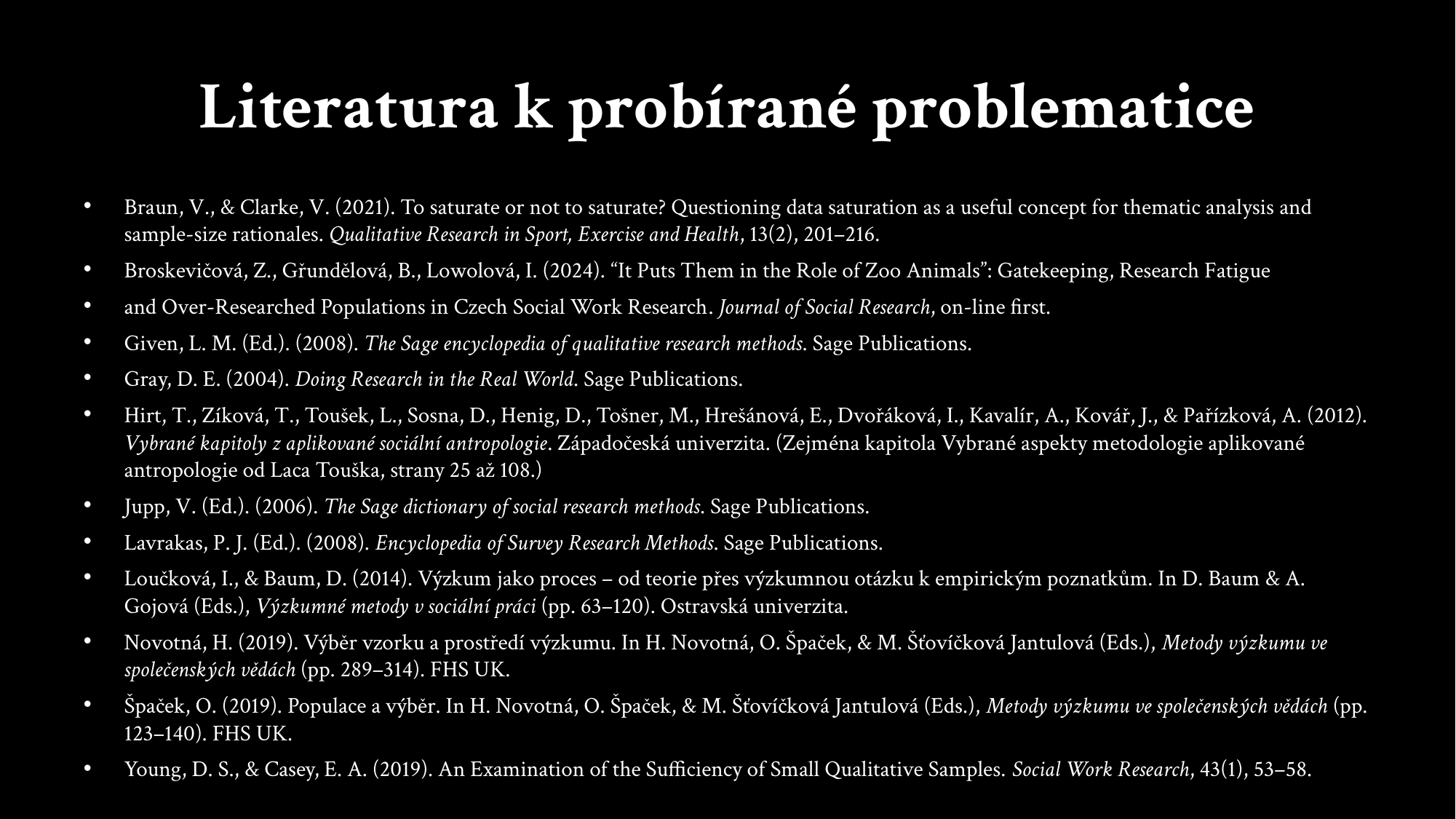

# Literatura k probírané problematice
Braun, V., & Clarke, V. (2021). To saturate or not to saturate? Questioning data saturation as a useful concept for thematic analysis and sample-size rationales. Qualitative Research in Sport, Exercise and Health, 13(2), 201–216.
Broskevičová, Z., Gřundělová, B., Lowolová, I. (2024). “It Puts Them in the Role of Zoo Animals”: Gatekeeping, Research Fatigue
and Over-Researched Populations in Czech Social Work Research. Journal of Social Research, on-line first.
Given, L. M. (Ed.). (2008). The Sage encyclopedia of qualitative research methods. Sage Publications.
Gray, D. E. (2004). Doing Research in the Real World. Sage Publications.
Hirt, T., Zíková, T., Toušek, L., Sosna, D., Henig, D., Tošner, M., Hrešánová, E., Dvořáková, I., Kavalír, A., Kovář, J., & Pařízková, A. (2012). Vybrané kapitoly z aplikované sociální antropologie. Západočeská univerzita. (Zejména kapitola Vybrané aspekty metodologie aplikované antropologie od Laca Touška, strany 25 až 108.)
Jupp, V. (Ed.). (2006). The Sage dictionary of social research methods. Sage Publications.
Lavrakas, P. J. (Ed.). (2008). Encyclopedia of Survey Research Methods. Sage Publications.
Loučková, I., & Baum, D. (2014). Výzkum jako proces – od teorie přes výzkumnou otázku k empirickým poznatkům. In D. Baum & A. Gojová (Eds.), Výzkumné metody v sociální práci (pp. 63–120). Ostravská univerzita.
Novotná, H. (2019). Výběr vzorku a prostředí výzkumu. In H. Novotná, O. Špaček, & M. Šťovíčková Jantulová (Eds.), Metody výzkumu ve společenských vědách (pp. 289–314). FHS UK.
Špaček, O. (2019). Populace a výběr. In H. Novotná, O. Špaček, & M. Šťovíčková Jantulová (Eds.), Metody výzkumu ve společenských vědách (pp. 123–140). FHS UK.
Young, D. S., & Casey, E. A. (2019). An Examination of the Sufficiency of Small Qualitative Samples. Social Work Research, 43(1), 53–58.